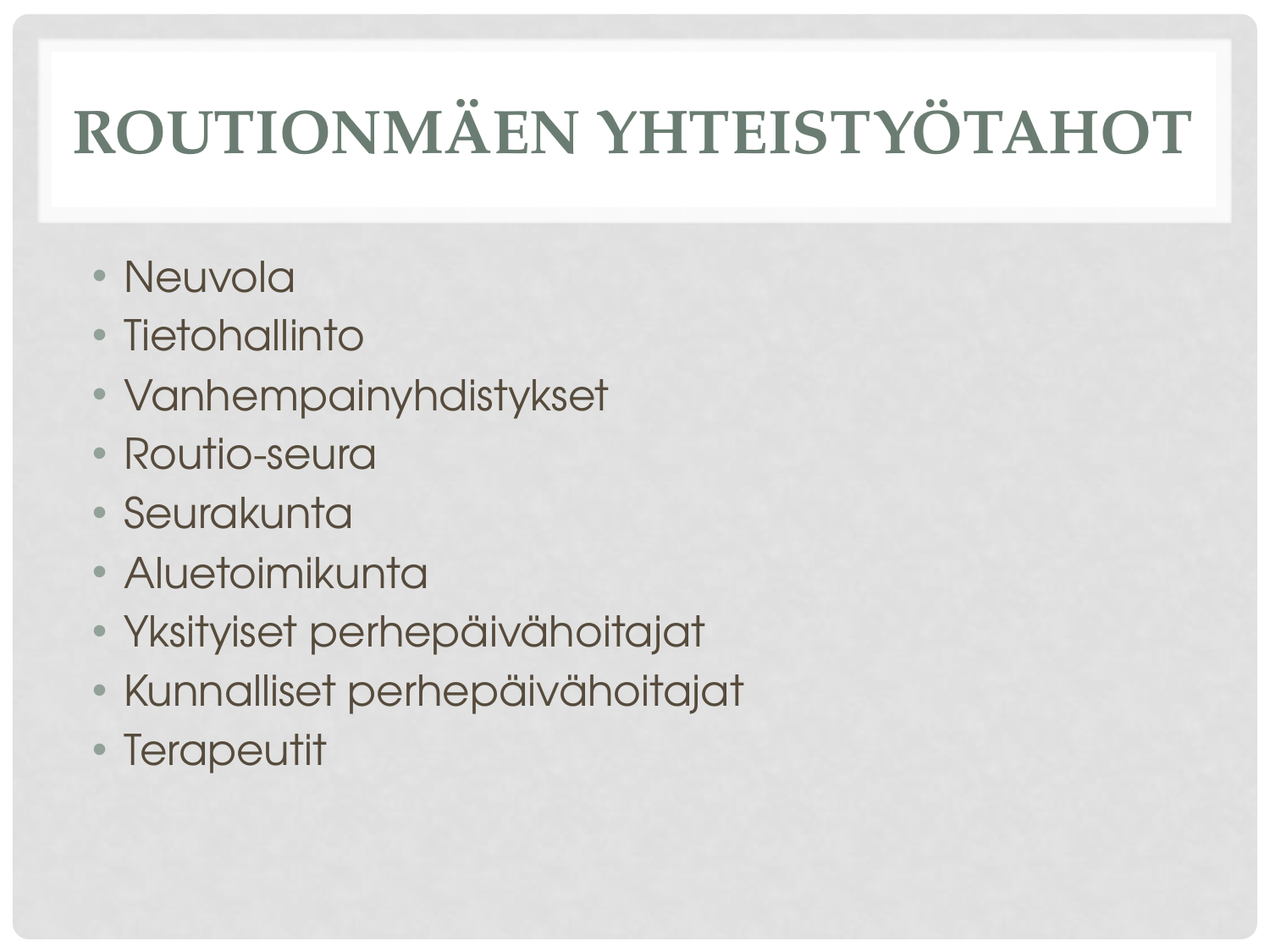

# ROUTIONMÄEN YHTEISTYÖTAHOT
Neuvola
Tietohallinto
Vanhempainyhdistykset
Routio-seura
Seurakunta
Aluetoimikunta
Yksityiset perhepäivähoitajat
Kunnalliset perhepäivähoitajat
Terapeutit